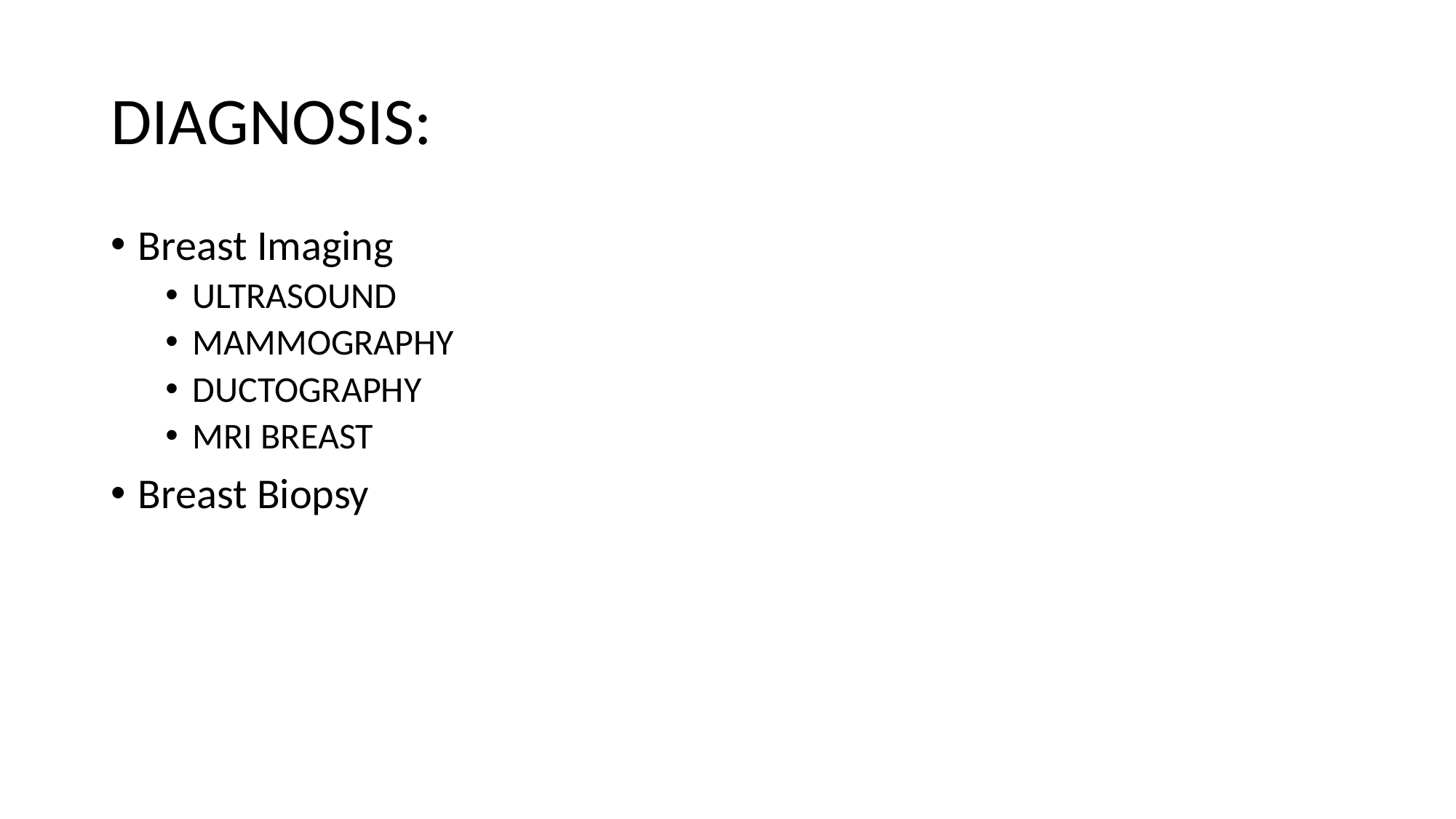

# DIAGNOSIS:
Breast Imaging
ULTRASOUND
MAMMOGRAPHY
DUCTOGRAPHY
MRI BREAST
Breast Biopsy